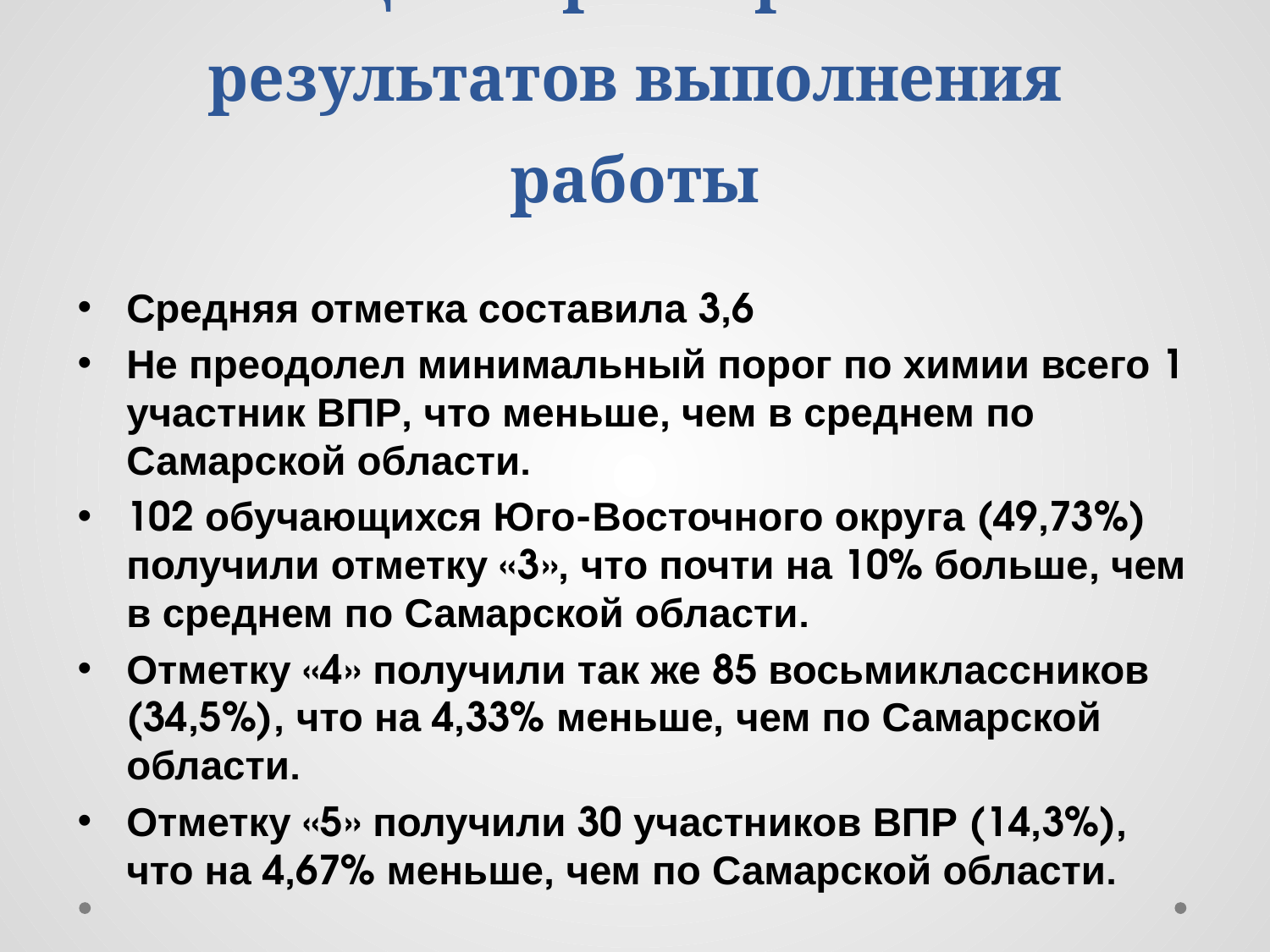

# Общая характеристика результатов выполнения работы
Средняя отметка составила 3,6
Не преодолел минимальный порог по химии всего 1 участник ВПР, что меньше, чем в среднем по Самарской области.
102 обучающихся Юго-Восточного округа (49,73%) получили отметку «3», что почти на 10% больше, чем в среднем по Самарской области.
Отметку «4» получили так же 85 восьмиклассников (34,5%), что на 4,33% меньше, чем по Самарской области.
Отметку «5» получили 30 участников ВПР (14,3%), что на 4,67% меньше, чем по Самарской области.